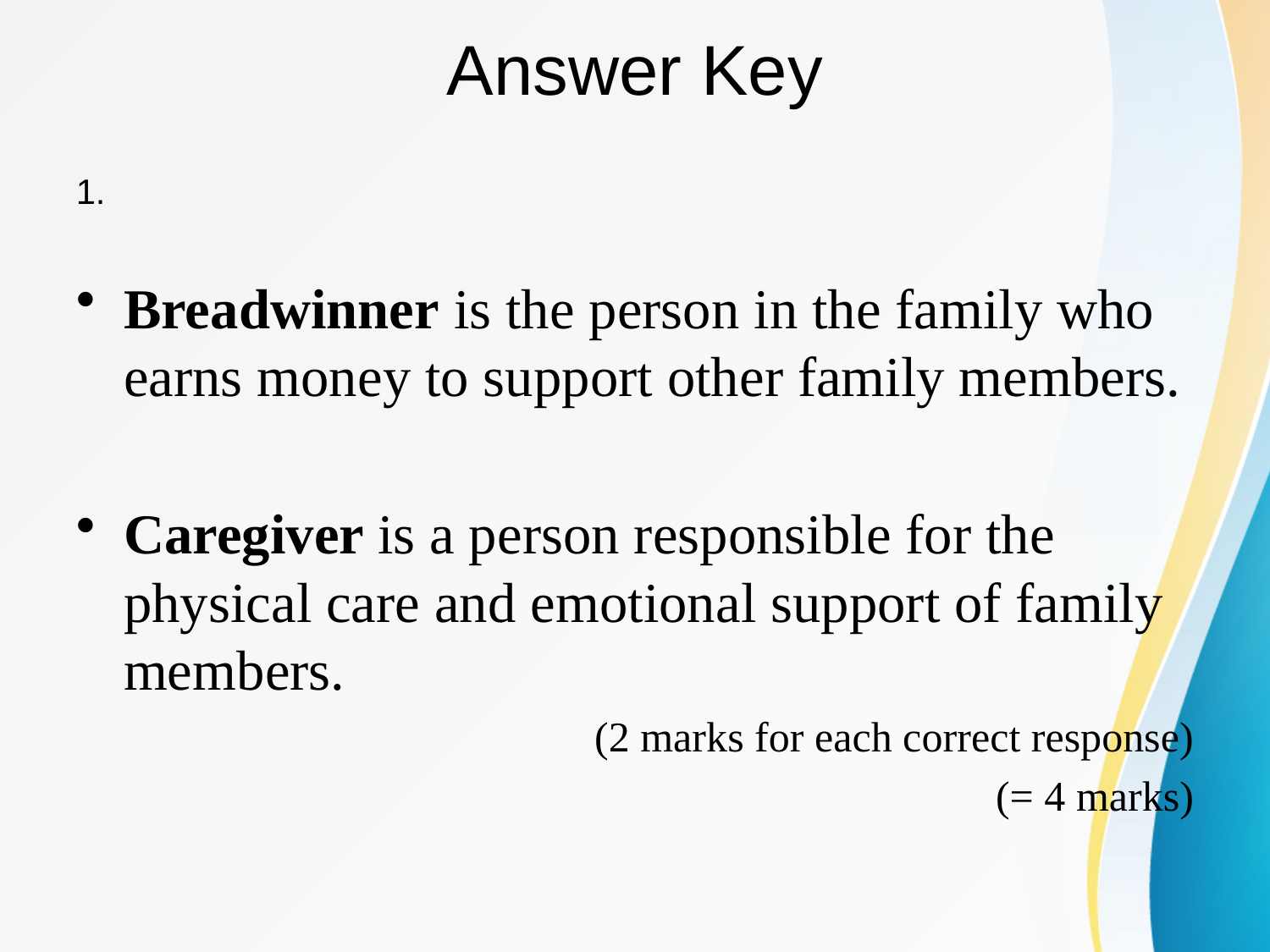

# Answer Key
1.

Breadwinner is the person in the family who earns money to support other family members.

Caregiver is a person responsible for the physical care and emotional support of family members.
(2 marks for each correct response)
(= 4 marks)